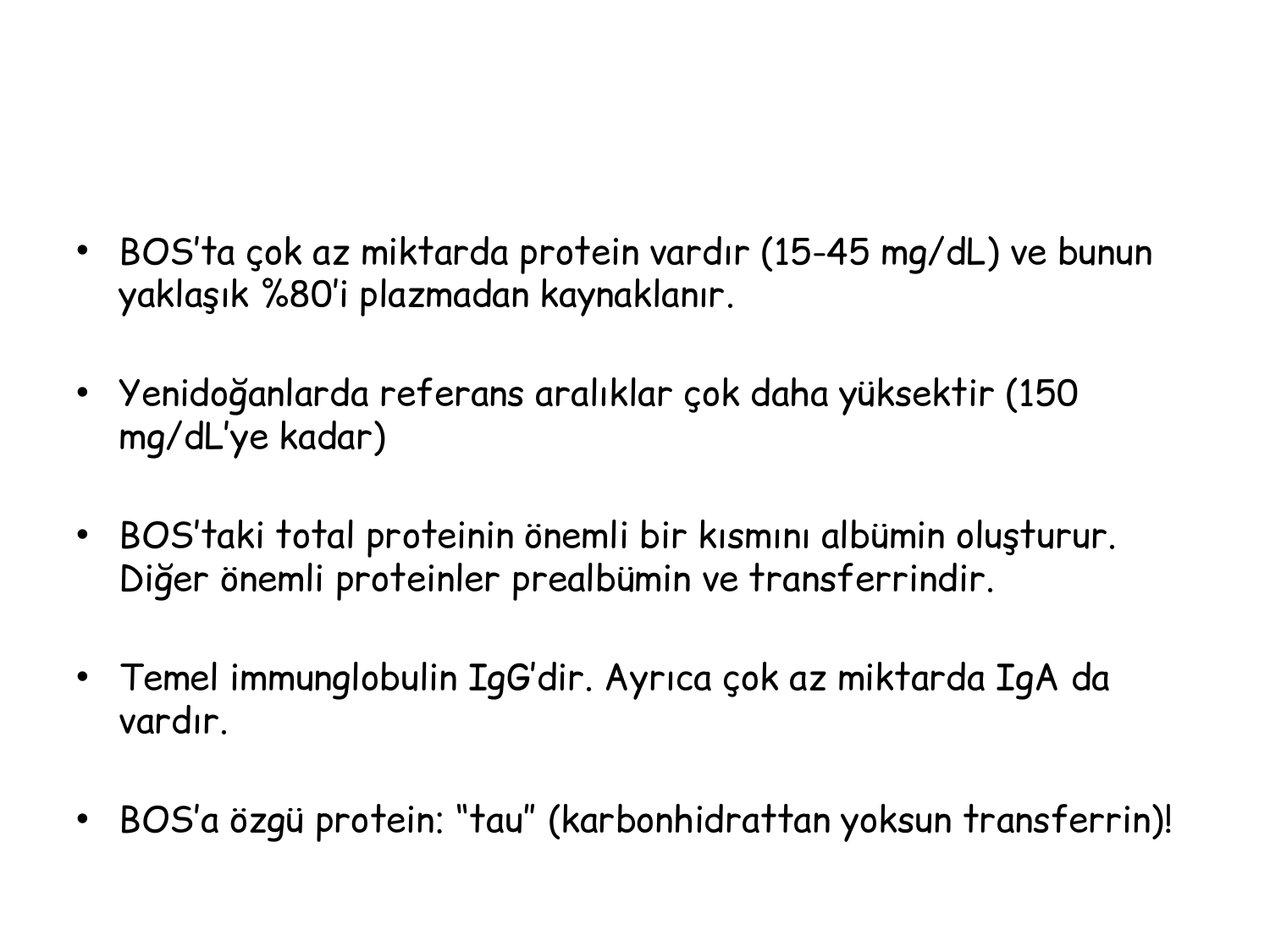

#
BOS’ta çok az miktarda protein vardır (15-45 mg/dL) ve bunun yaklaşık %80’i plazmadan kaynaklanır.

Yenidoğanlarda referans aralıklar çok daha yüksektir (150 mg/dL’ye kadar)

BOS’taki total proteinin önemli bir kısmını albümin oluşturur. Diğer önemli proteinler prealbümin ve transferrindir.

Temel immunglobulin IgG’dir. Ayrıca çok az miktarda IgA da vardır.

BOS’a özgü protein: “tau” (karbonhidrattan yoksun transferrin)!